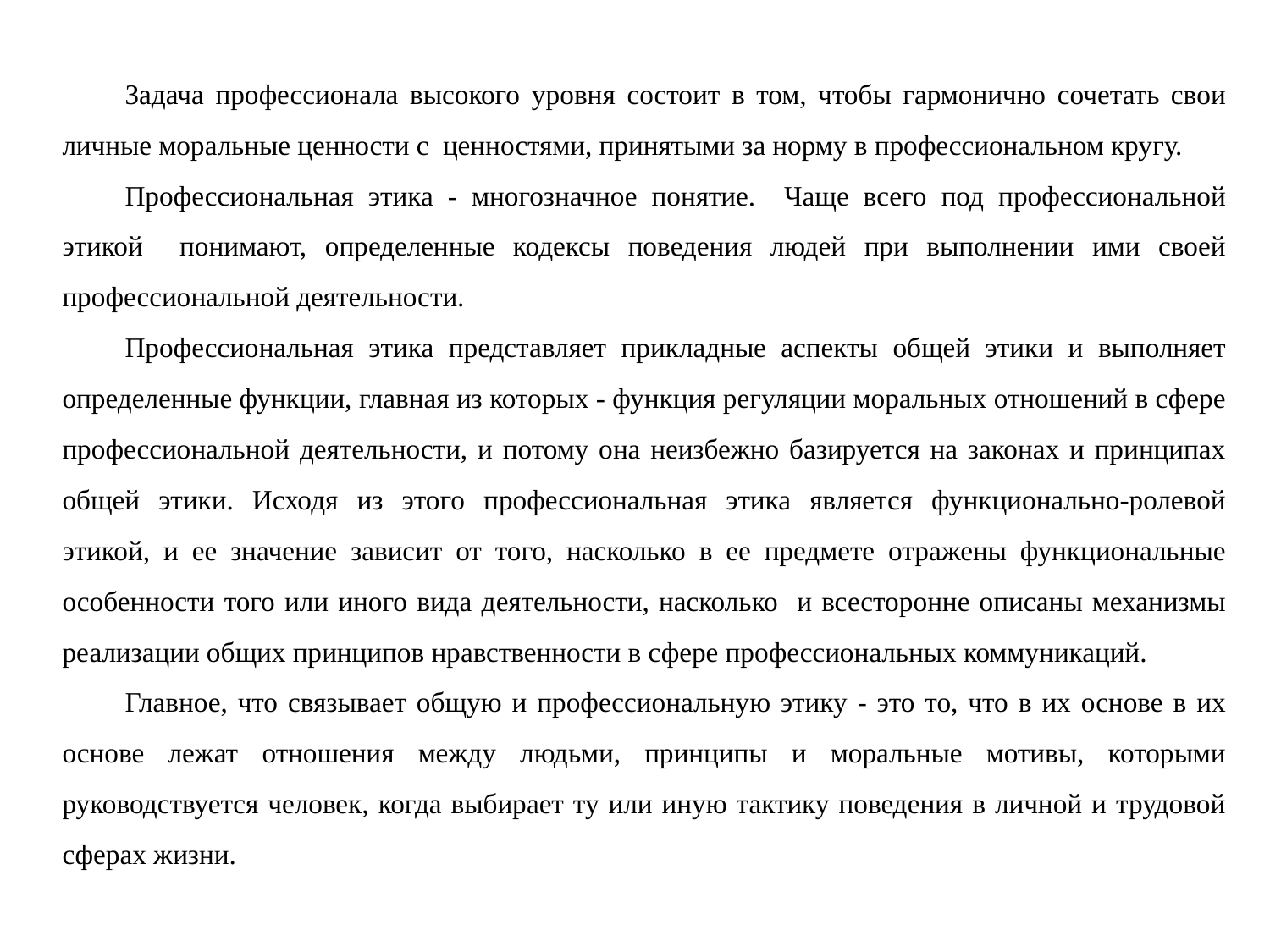

Задача профессионала высокого уровня состоит в том, чтобы гармонично сочетать свои личные моральные ценности с  ценностями, принятыми за норму в профессиональном кругу.
Профессиональная этика - многозначное понятие.  Чаще всего под профессиональной этикой  понимают, определенные кодексы поведения людей при выполнении ими своей профессиональной деятельности.
Профессиональная этика представляет прикладные аспекты общей этики и выполняет определенные функции, главная из которых - функция регуляции моральных отношений в сфере профессиональной деятельности, и потому она неизбежно базируется на законах и принципах общей этики. Исходя из этого профессиональная этика является функционально-ролевой этикой, и ее значение зависит от того, насколько в ее предмете отражены функциональные особенности того или иного вида деятельности, насколько  и всесторонне описаны механизмы реализации общих принципов нравственности в сфере профессиональных коммуникаций.
Главное, что связывает общую и профессиональную этику - это то, что в их основе в их основе лежат отношения между людьми, принципы и моральные мотивы, которыми руководствуется человек, когда выбирает ту или иную тактику поведения в личной и трудовой сферах жизни.